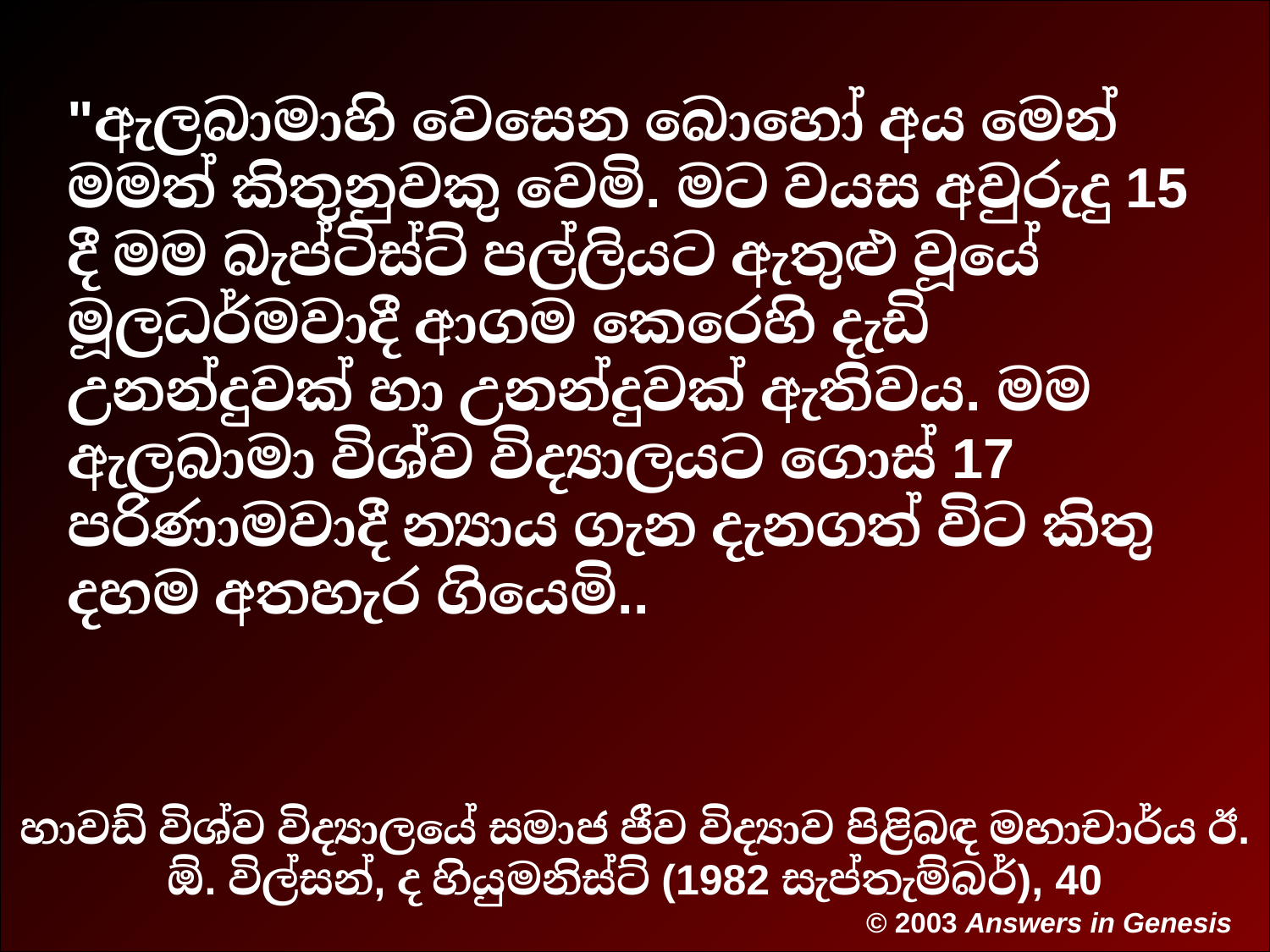

# Q335-Sagan 00434
"ඇලබාමාහි වෙසෙන බොහෝ අය මෙන් මමත් කිතුනුවකු වෙමි. මට වයස අවුරුදු 15 දී මම බැප්ටිස්ට් පල්ලියට ඇතුළු වූයේ මූලධර්මවාදී ආගම කෙරෙහි දැඩි උනන්දුවක් හා උනන්දුවක් ඇතිවය. මම ඇලබාමා විශ්ව විද්‍යාලයට ගොස් 17 පරිණාමවාදී න්‍යාය ගැන දැනගත් විට කිතු දහම අතහැර ගියෙමි..
හාවඩ් විශ්ව විද්‍යාලයේ සමාජ ජීව විද්‍යාව පිළිබඳ මහාචාර්ය ඊ. ඕ. විල්සන්, ද හියුමනිස්ට් (1982 සැප්තැම්බර්), 40
© 2003 Answers in Genesis